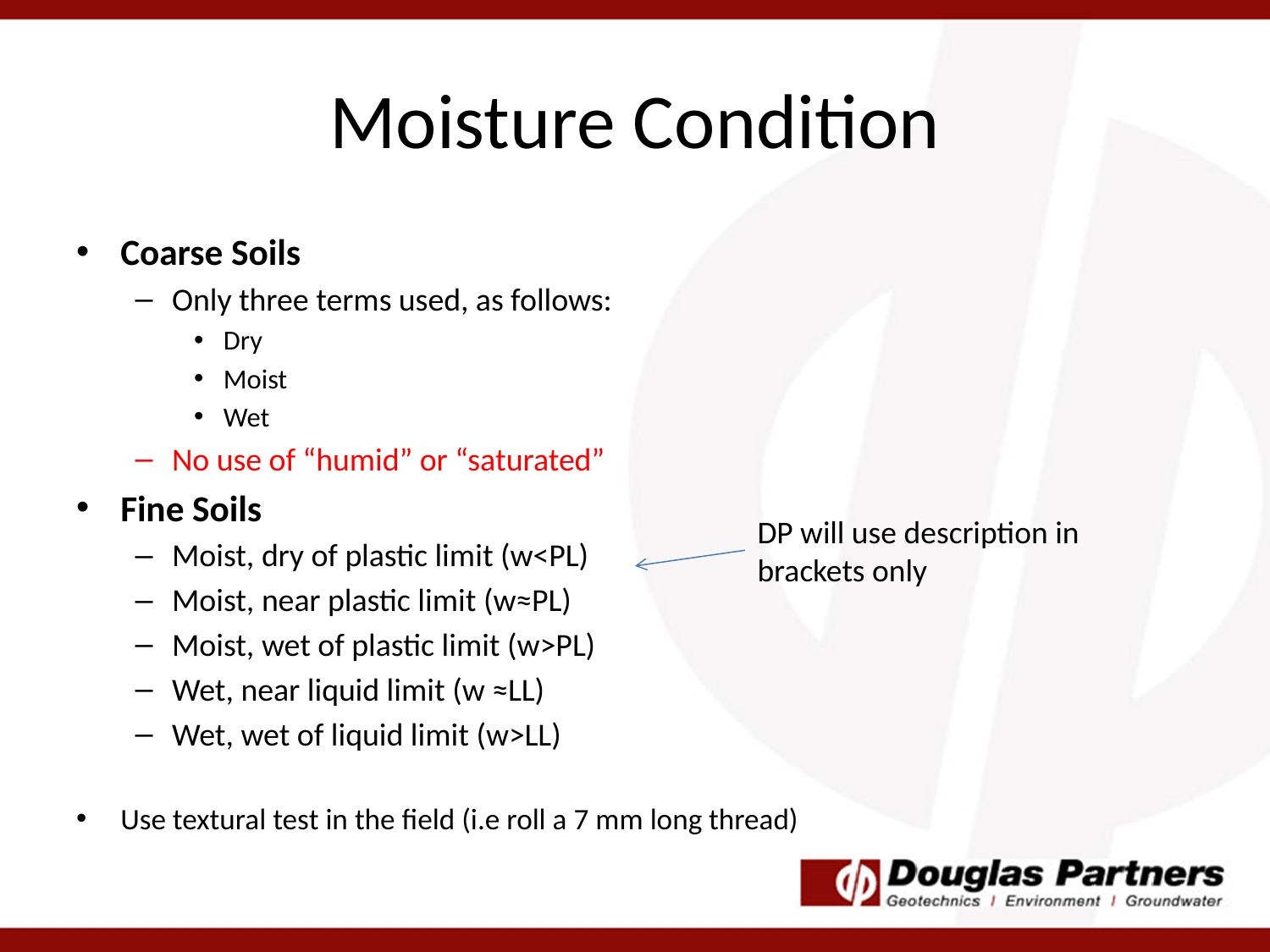

# Moisture Condition
Coarse Soils
Only three terms used, as follows:
Dry
Moist
Wet
No use of “humid” or “saturated”
Fine Soils
Moist, dry of plastic limit (w<PL)
Moist, near plastic limit (w≈PL)
Moist, wet of plastic limit (w>PL)
Wet, near liquid limit (w ≈LL)
Wet, wet of liquid limit (w>LL)

Use textural test in the field (i.e roll a 7 mm long thread)

DP will use description in brackets only